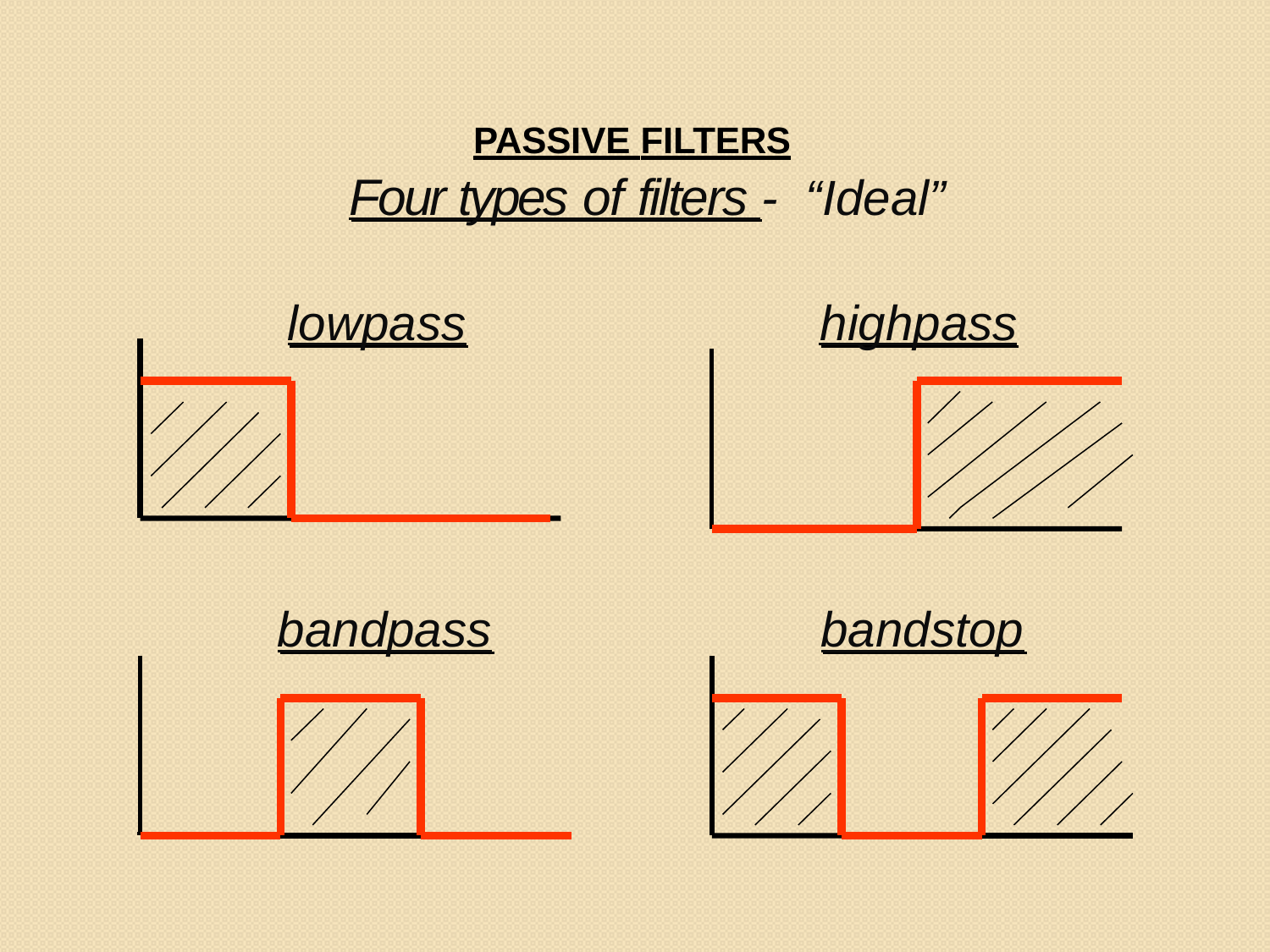

PASSIVE FILTERS
# Four types of filters	-	“Ideal”

lowpass	highpass

bandpass
bandstop

62